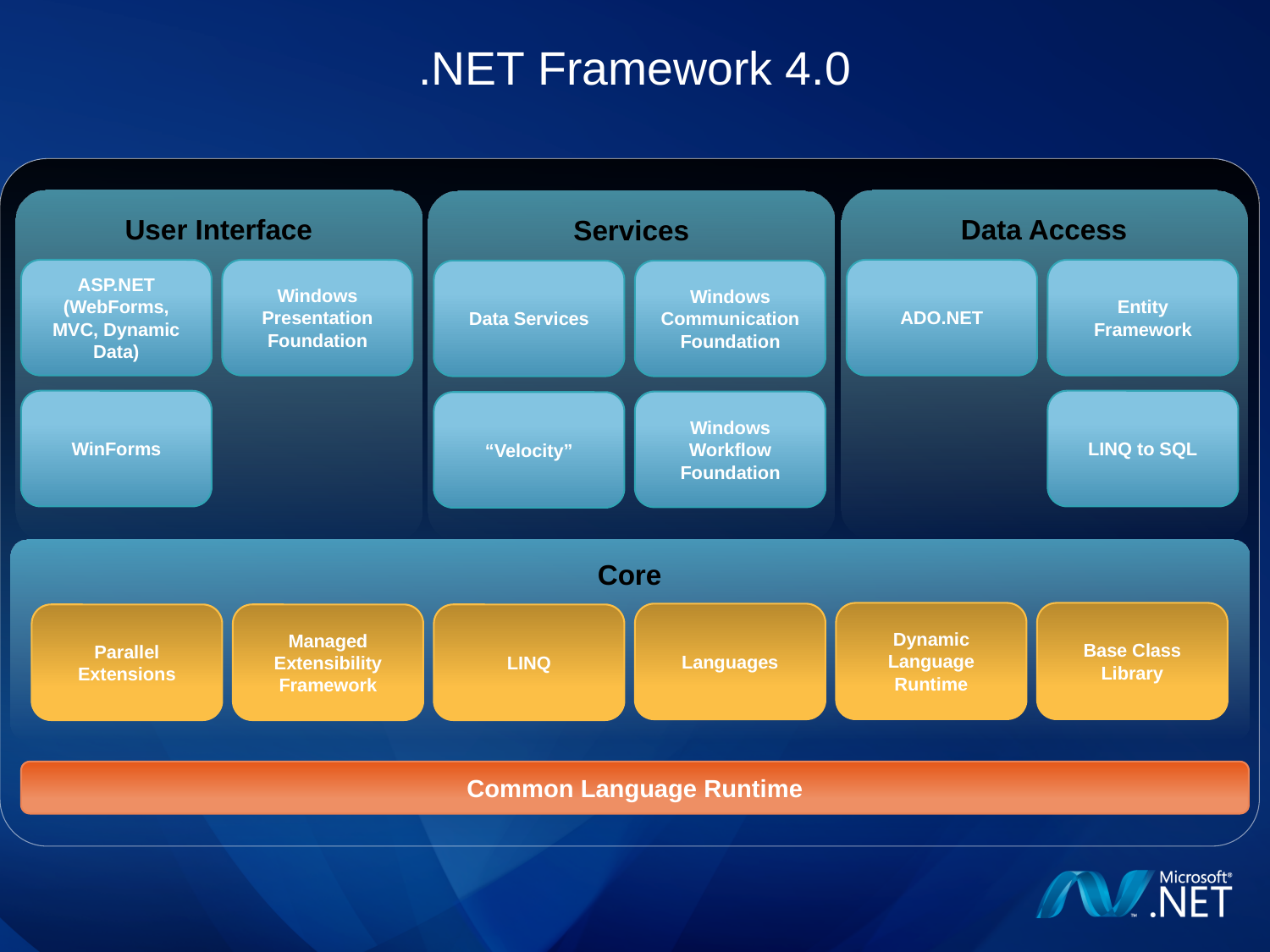

# .NET Framework 4.0

User Interface
Data Access
Services
ASP.NET
(WebForms, MVC, Dynamic Data)
Windows Presentation Foundation
ADO.NET
Entity Framework
Data Services
Windows Communication Foundation
WinForms
LINQ to SQL
Windows Workflow Foundation
“Velocity”
Core
Dynamic Language Runtime
Base Class Library
Languages
Parallel Extensions
Managed Extensibility Framework
LINQ
Common Language Runtime